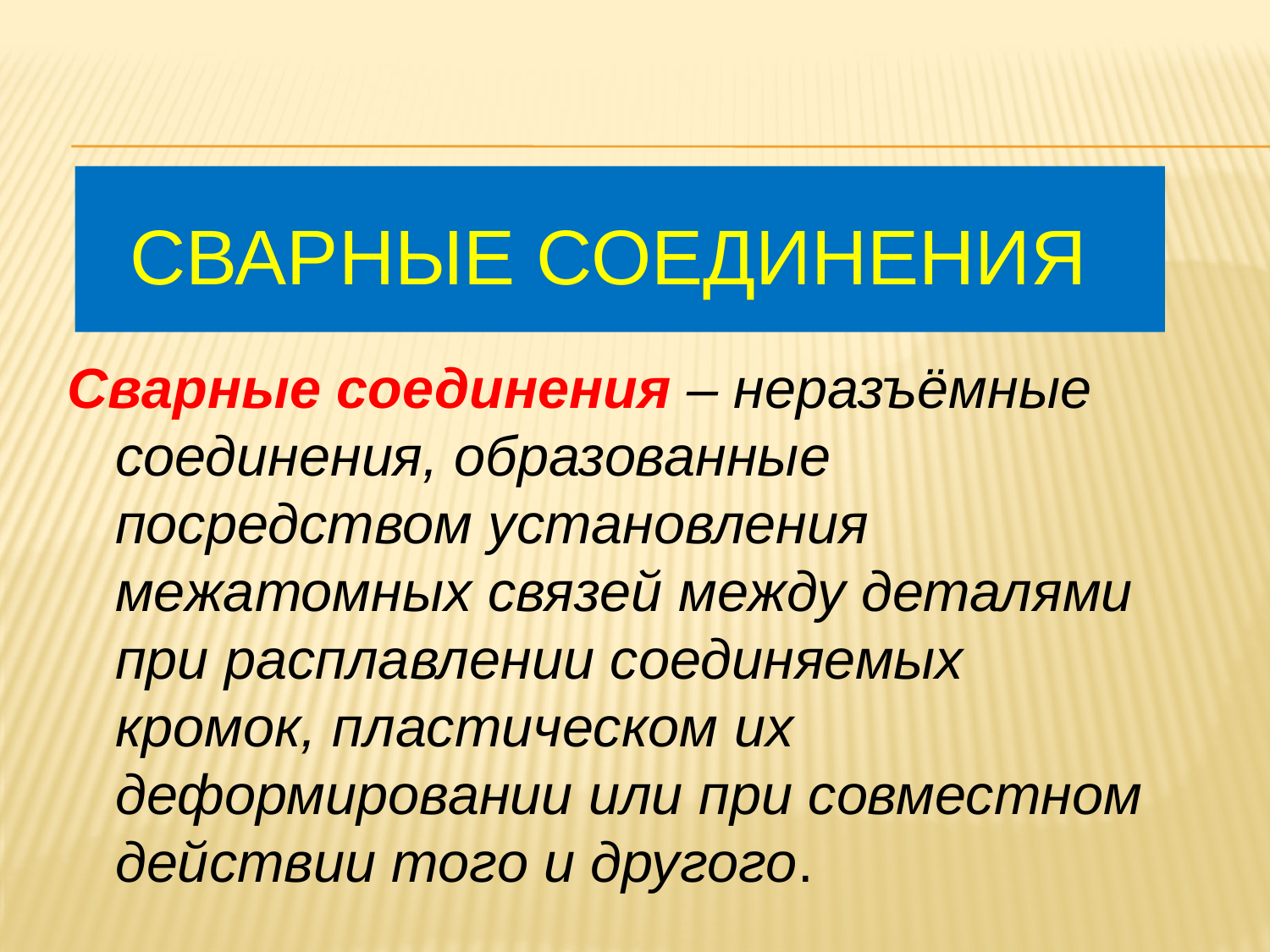

Сварные соединения
Сварные соединения – неразъёмные соединения, образованные посредством установления межатомных связей между деталями при расплавлении соединяемых кромок, пластическом их деформировании или при совместном действии того и другого.